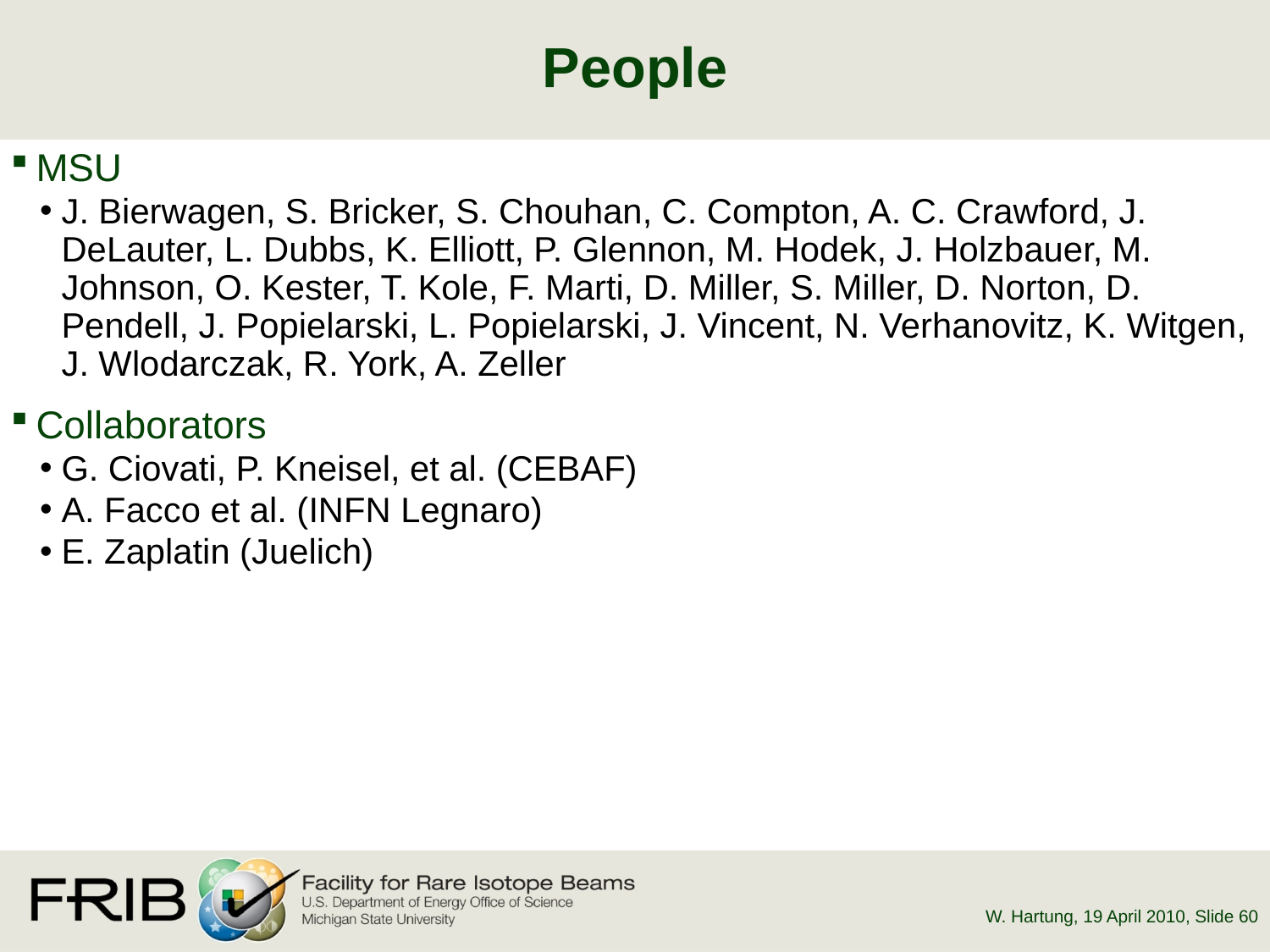

MSU
J. Bierwagen, S. Bricker, S. Chouhan, C. Compton, A. C. Crawford, J. DeLauter, L. Dubbs, K. Elliott, P. Glennon, M. Hodek, J. Holzbauer, M. Johnson, O. Kester, T. Kole, F. Marti, D. Miller, S. Miller, D. Norton, D. Pendell, J. Popielarski, L. Popielarski, J. Vincent, N. Verhanovitz, K. Witgen, J. Wlodarczak, R. York, A. Zeller
Collaborators
G. Ciovati, P. Kneisel, et al. (CEBAF)
A. Facco et al. (INFN Legnaro)
E. Zaplatin (Juelich)

People
W. Hartung, 19 April 2010
, Slide 60